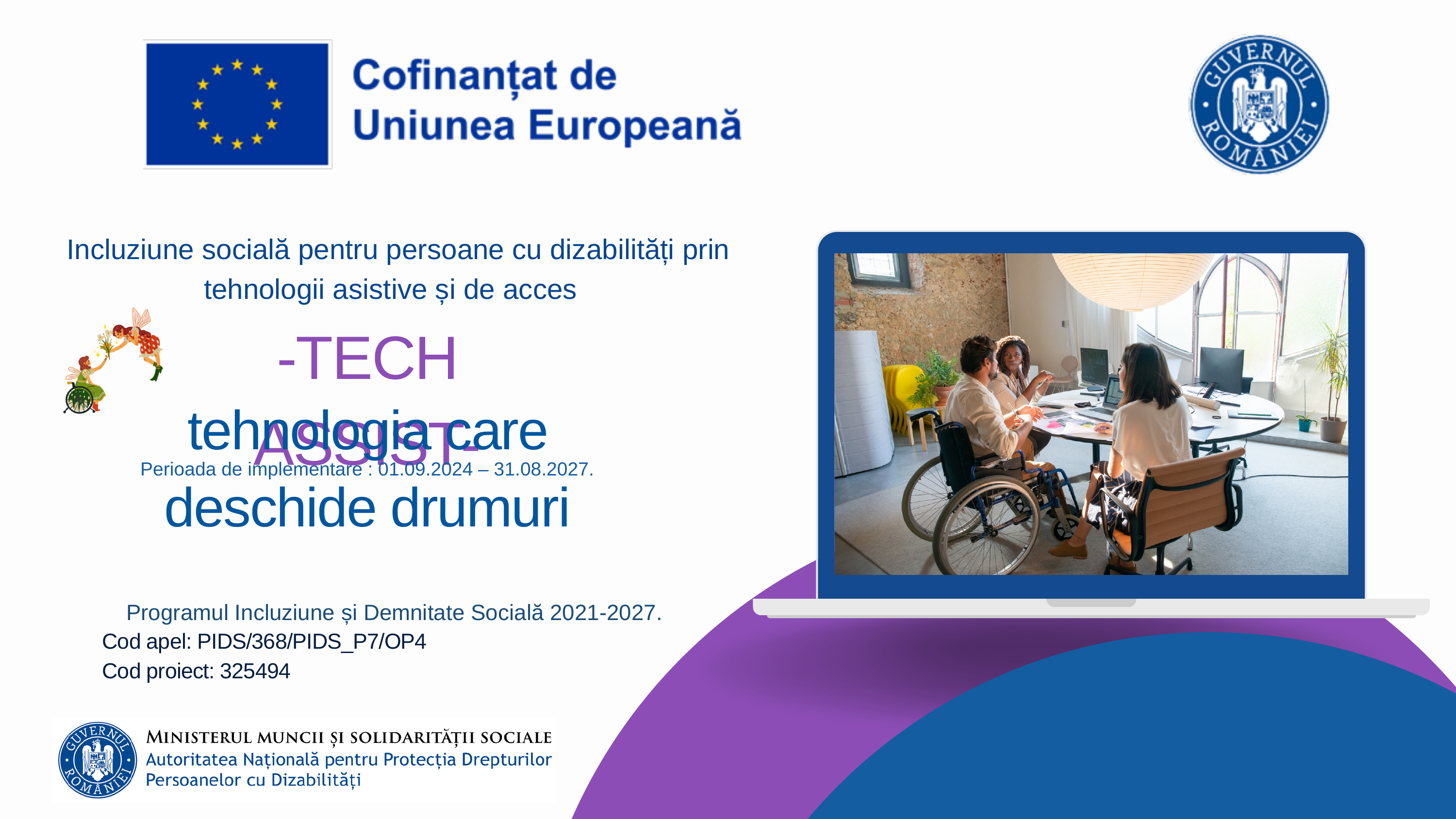

Incluziune socială pentru persoane cu dizabilități prin tehnologii asistive și de acces

-TECH ASSIST-

tehnologia care deschide drumuri
Perioada de implementare : 01.09.2024 – 31.08.2027.

Programul Incluziune și Demnitate Socială 2021-2027.

Cod apel: PIDS/368/PIDS_P7/OP4

Cod proiect: 325494